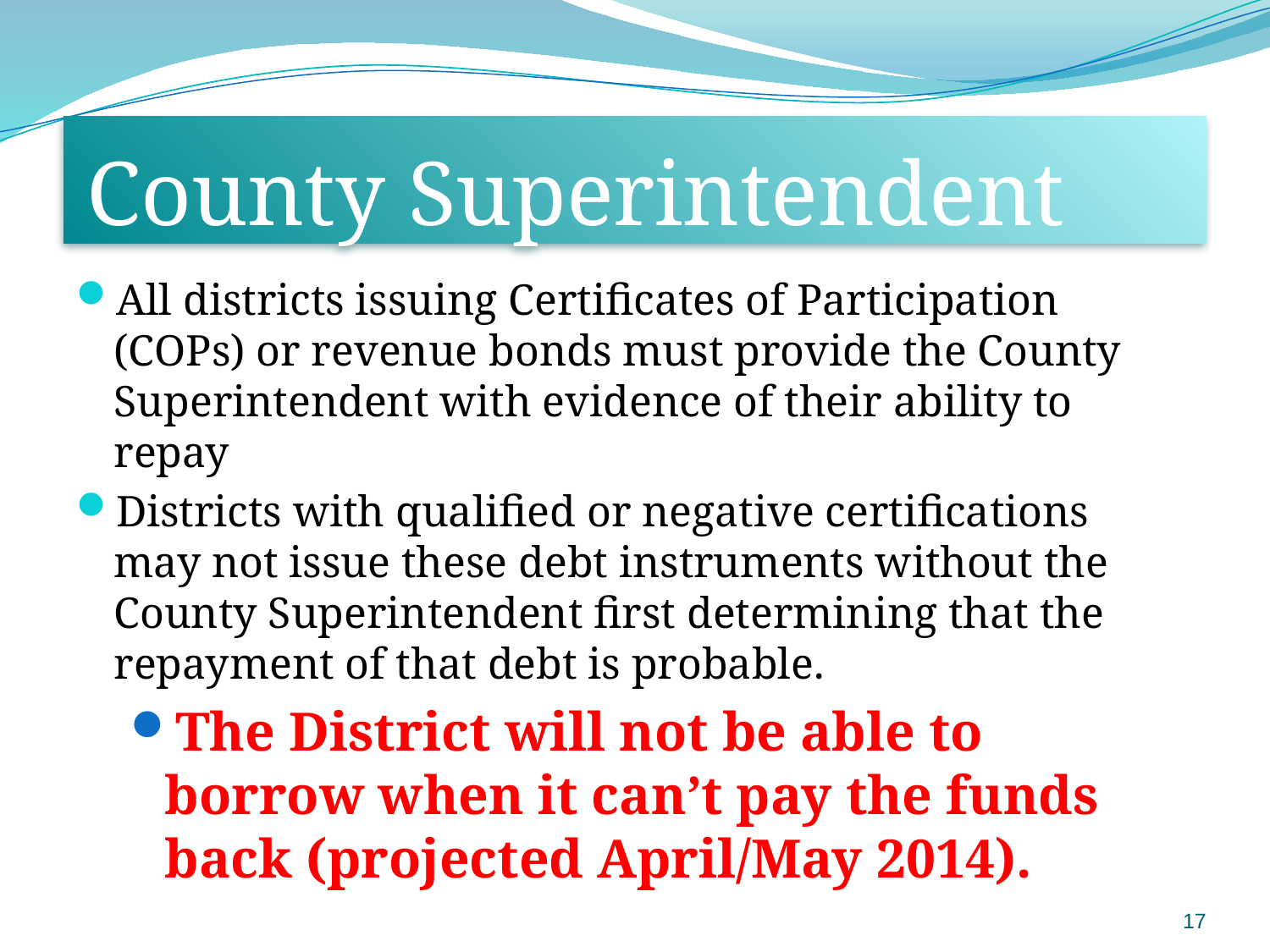

# County Superintendent
All districts issuing Certificates of Participation (COPs) or revenue bonds must provide the County Superintendent with evidence of their ability to repay
Districts with qualified or negative certifications may not issue these debt instruments without the County Superintendent first determining that the repayment of that debt is probable.
The District will not be able to borrow when it can’t pay the funds back (projected April/May 2014).
17